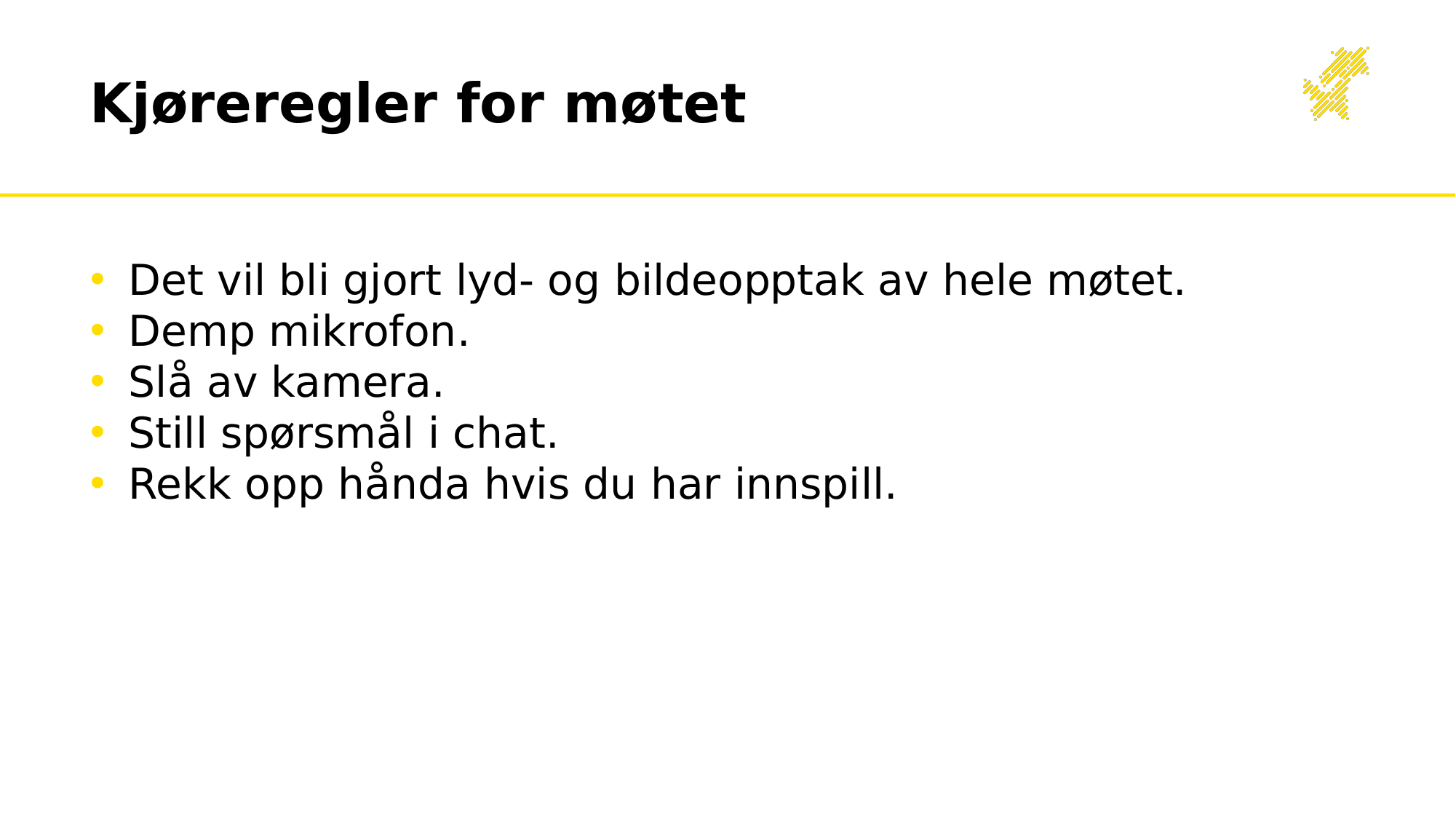

# Kjøreregler for møtet
Det vil bli gjort lyd- og bildeopptak av hele møtet.
Demp mikrofon.
Slå av kamera.
Still spørsmål i chat.
Rekk opp hånda hvis du har innspill.